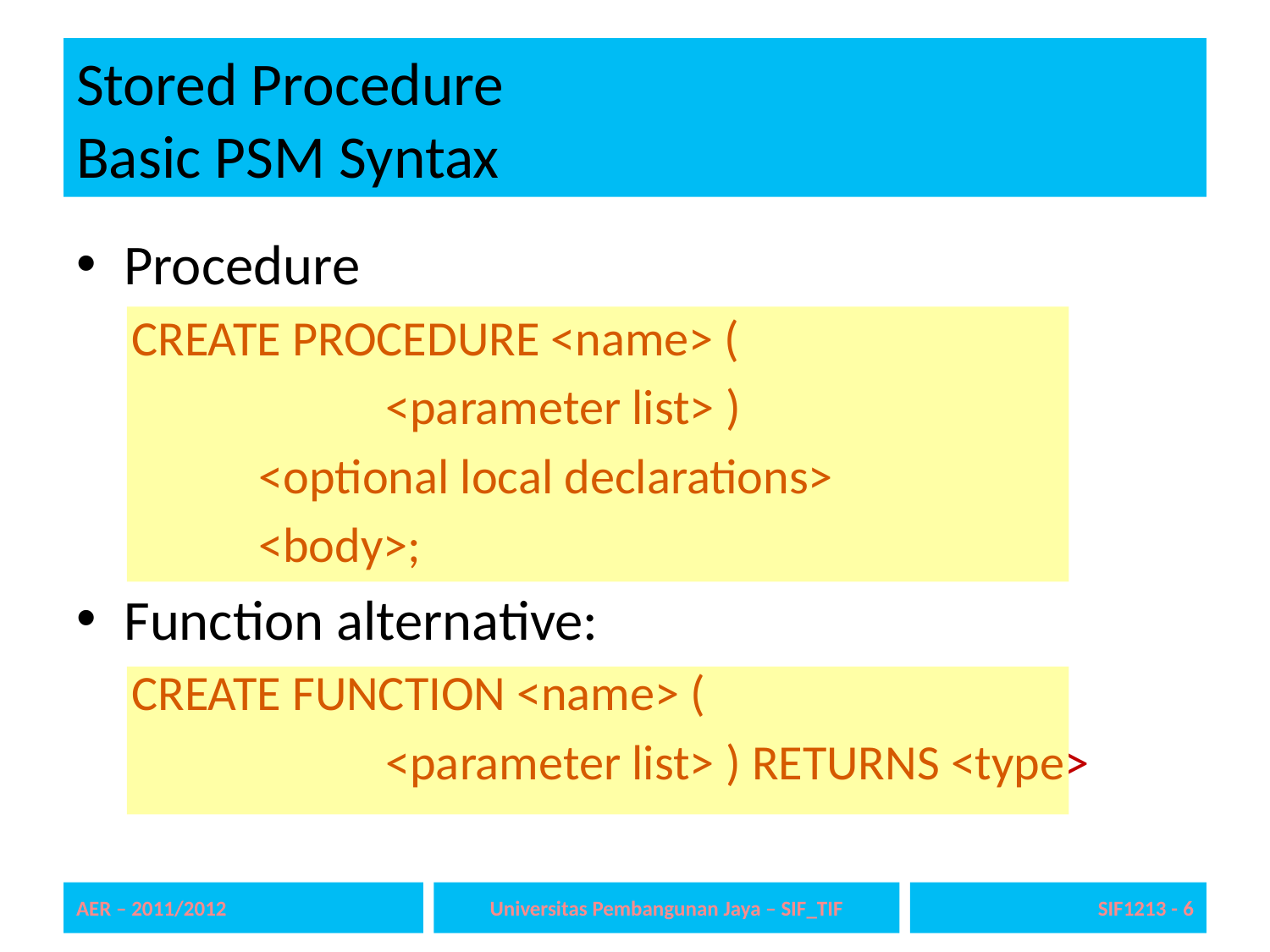

# Stored Procedure Basic PSM Syntax
Procedure
CREATE PROCEDURE <name> (
		<parameter list> )
	<optional local declarations>
	<body>;
Function alternative:
CREATE FUNCTION <name> (
		<parameter list> ) RETURNS <type>

AER – 2011/2012
Universitas Pembangunan Jaya – SIF_TIF
SIF1213 - 6